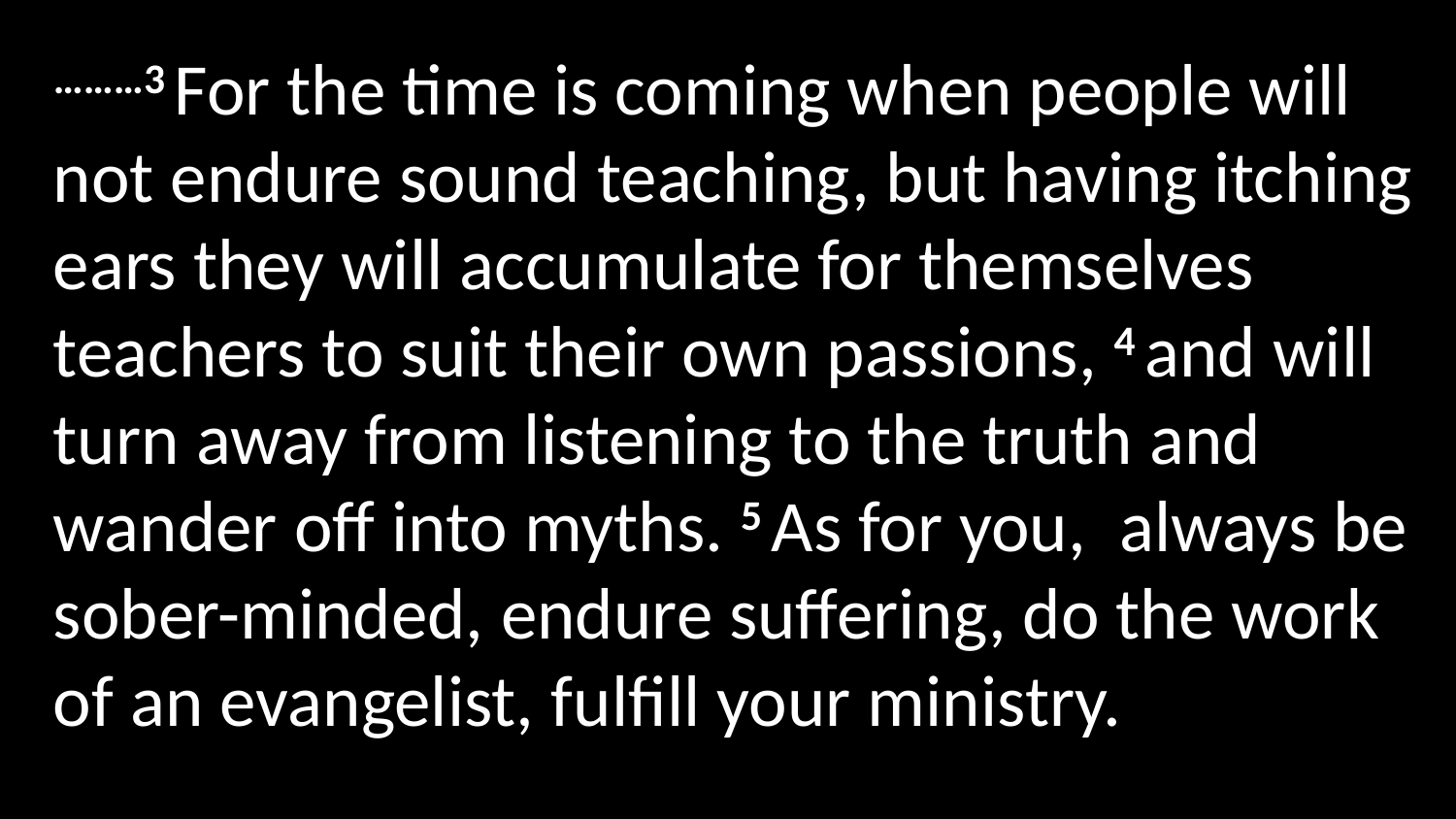

………3 For the time is coming when people will not endure sound teaching, but having itching ears they will accumulate for themselves teachers to suit their own passions, 4 and will turn away from listening to the truth and  wander off into myths. 5 As for you,  always be sober-minded, endure suffering, do the work of an evangelist, fulfill your ministry.